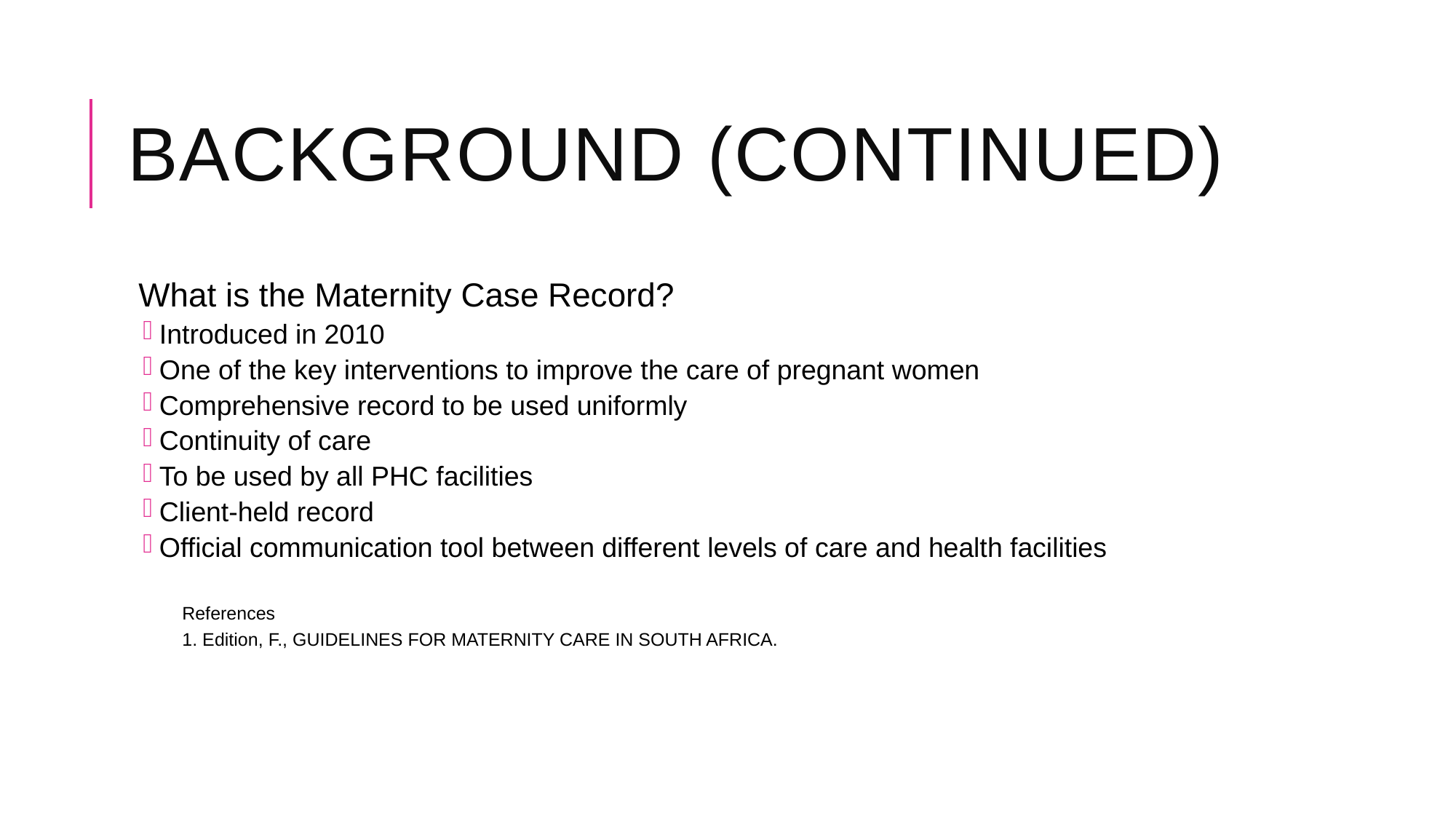

# Background (continued)
What is the Maternity Case Record?
Introduced in 2010
One of the key interventions to improve the care of pregnant women
Comprehensive record to be used uniformly
Continuity of care
To be used by all PHC facilities
Client-held record
Official communication tool between different levels of care and health facilities

References
1. Edition, F., GUIDELINES FOR MATERNITY CARE IN SOUTH AFRICA.